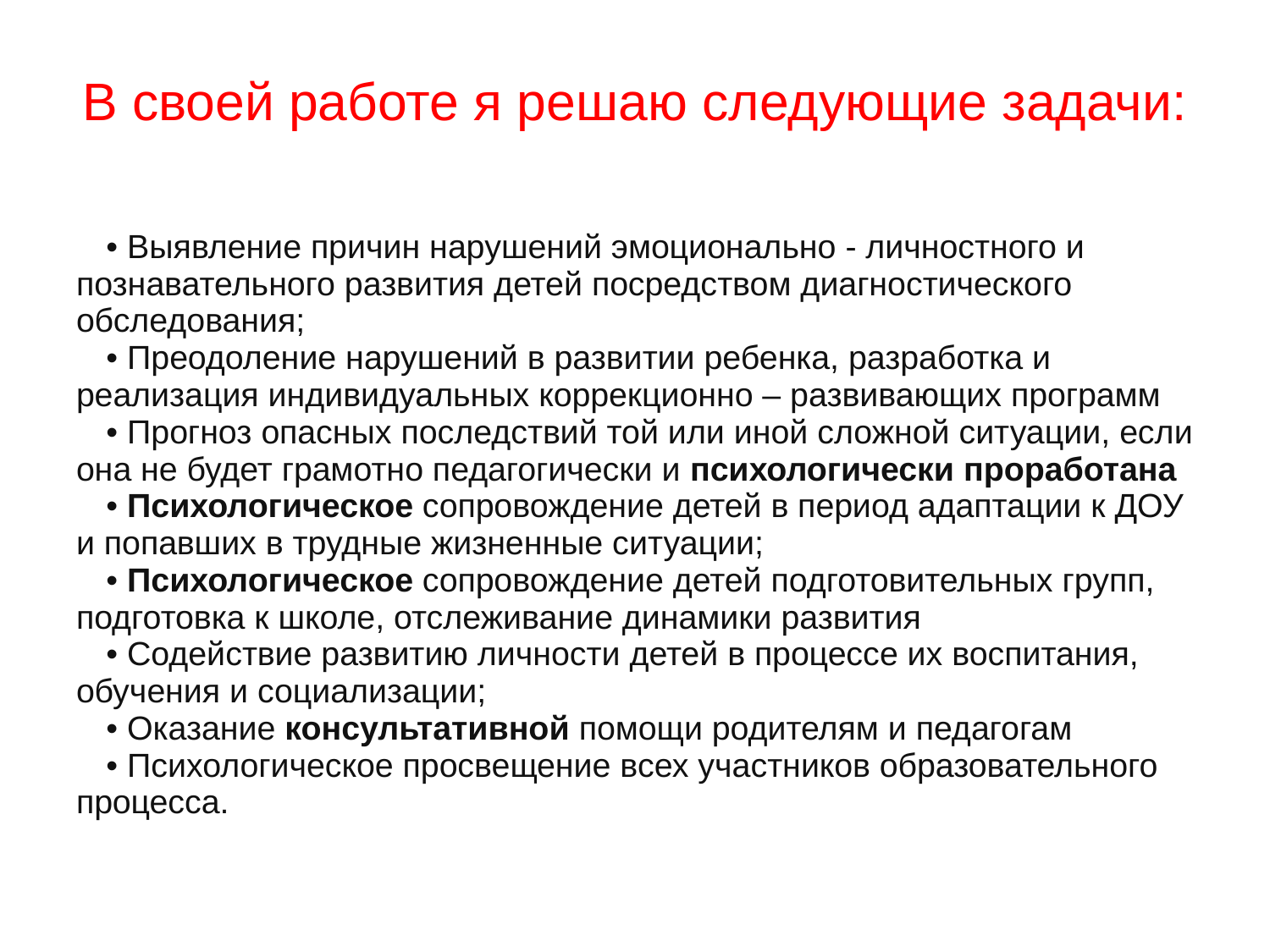

# В своей работе я решаю следующие задачи:
• Выявление причин нарушений эмоционально - личностного и познавательного развития детей посредством диагностического обследования;
• Преодоление нарушений в развитии ребенка, разработка и реализация индивидуальных коррекционно – развивающих программ
• Прогноз опасных последствий той или иной сложной ситуации, если она не будет грамотно педагогически и психологически проработана
• Психологическое сопровождение детей в период адаптации к ДОУ и попавших в трудные жизненные ситуации;
• Психологическое сопровождение детей подготовительных групп, подготовка к школе, отслеживание динамики развития
• Содействие развитию личности детей в процессе их воспитания, обучения и социализации;
• Оказание консультативной помощи родителям и педагогам
• Психологическое просвещение всех участников образовательного процесса.